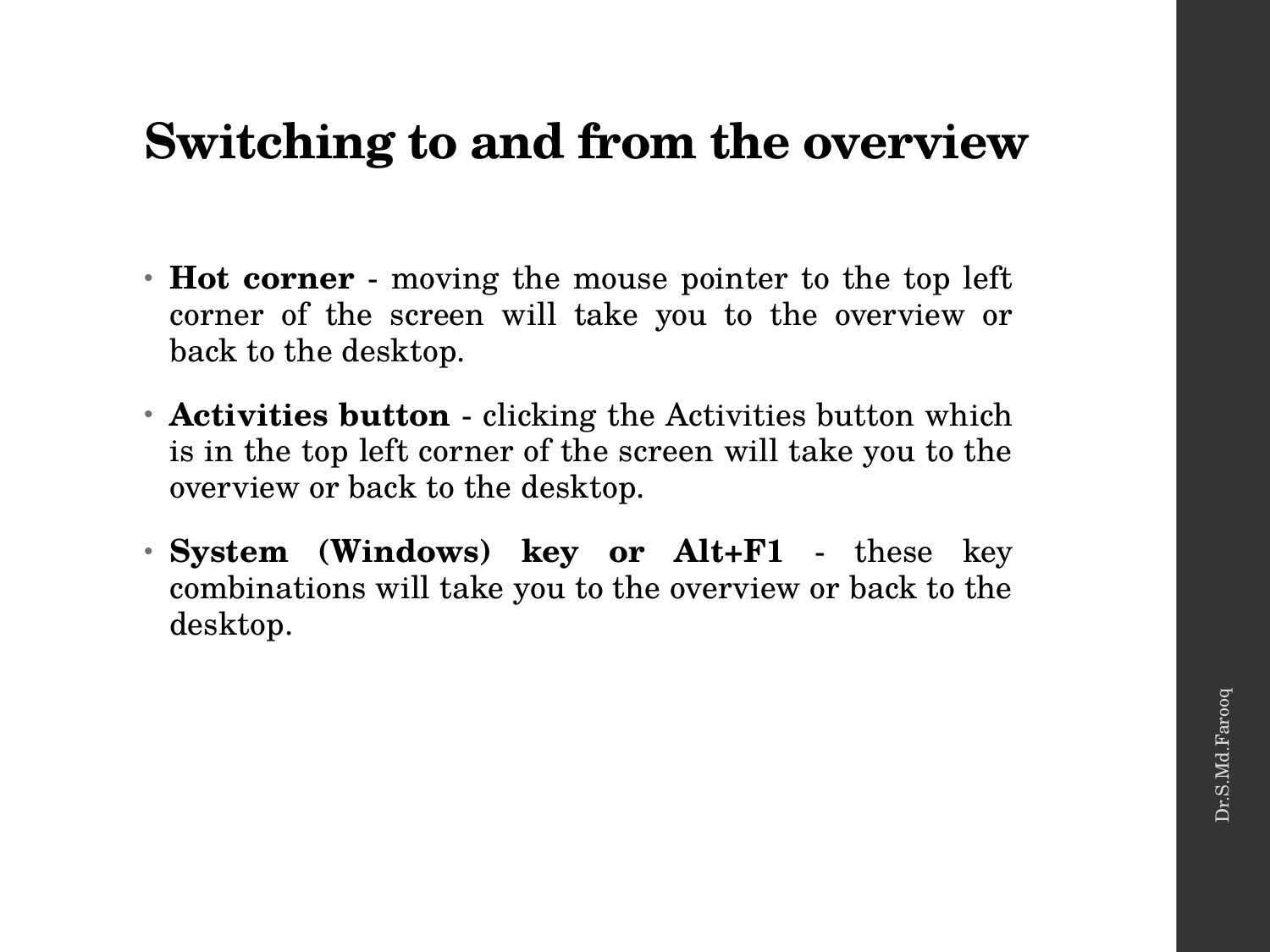

# Switching to and from the overview
Hot corner - moving the mouse pointer to the top left corner of the screen will take you to the overview or back to the desktop.
Activities button - clicking the Activities button which is in the top left corner of the screen will take you to the overview or back to the desktop.
System (Windows) key or Alt+F1 - these key combinations will take you to the overview or back to the desktop.

Dr.S.Md.Farooq